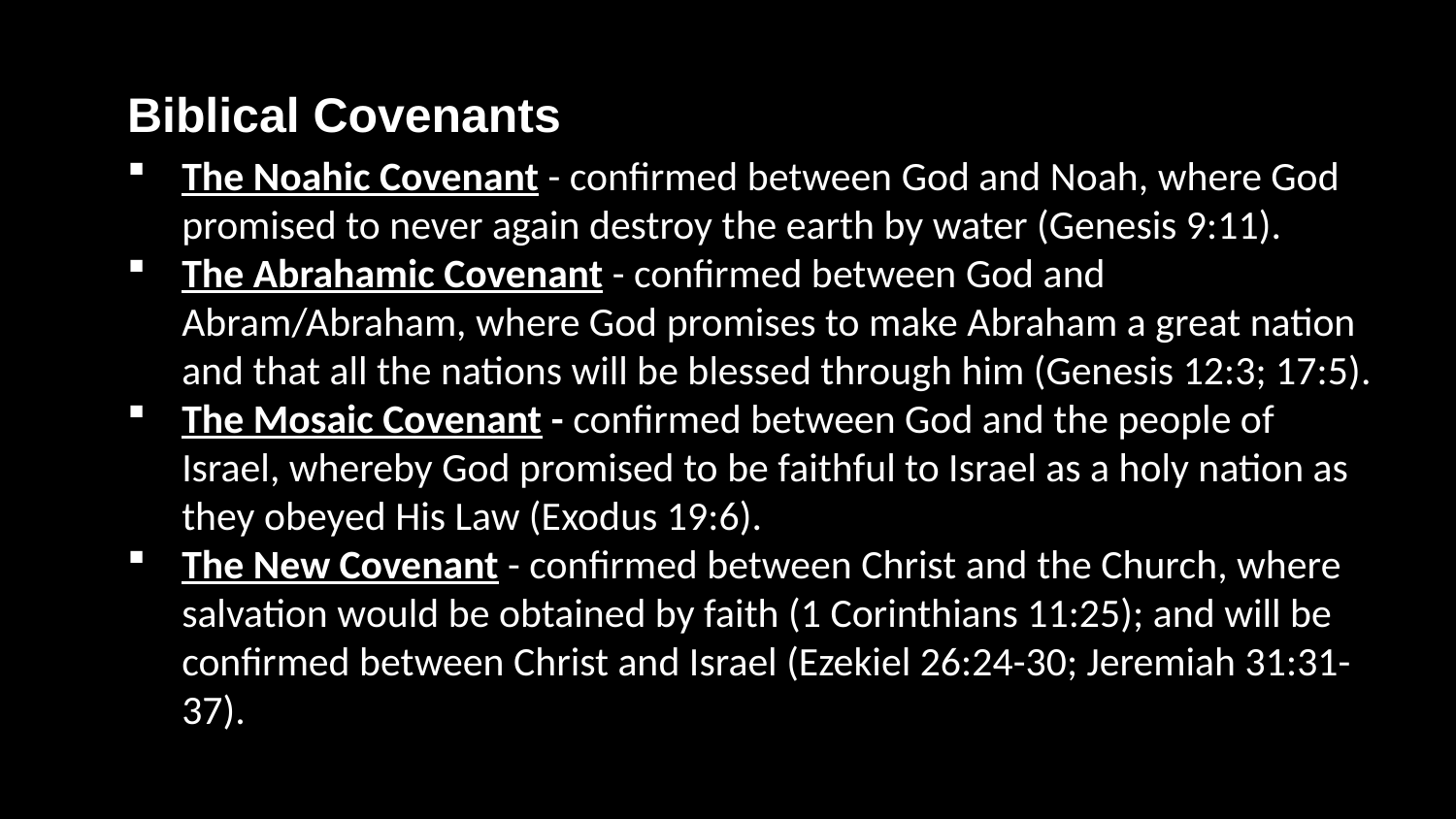

Biblical Covenants
The Noahic Covenant - confirmed between God and Noah, where God promised to never again destroy the earth by water (Genesis 9:11).
The Abrahamic Covenant - confirmed between God and Abram/Abraham, where God promises to make Abraham a great nation and that all the nations will be blessed through him (Genesis 12:3; 17:5).
The Mosaic Covenant - confirmed between God and the people of Israel, whereby God promised to be faithful to Israel as a holy nation as they obeyed His Law (Exodus 19:6).
The New Covenant - confirmed between Christ and the Church, where salvation would be obtained by faith (1 Corinthians 11:25); and will be confirmed between Christ and Israel (Ezekiel 26:24-30; Jeremiah 31:31-37).